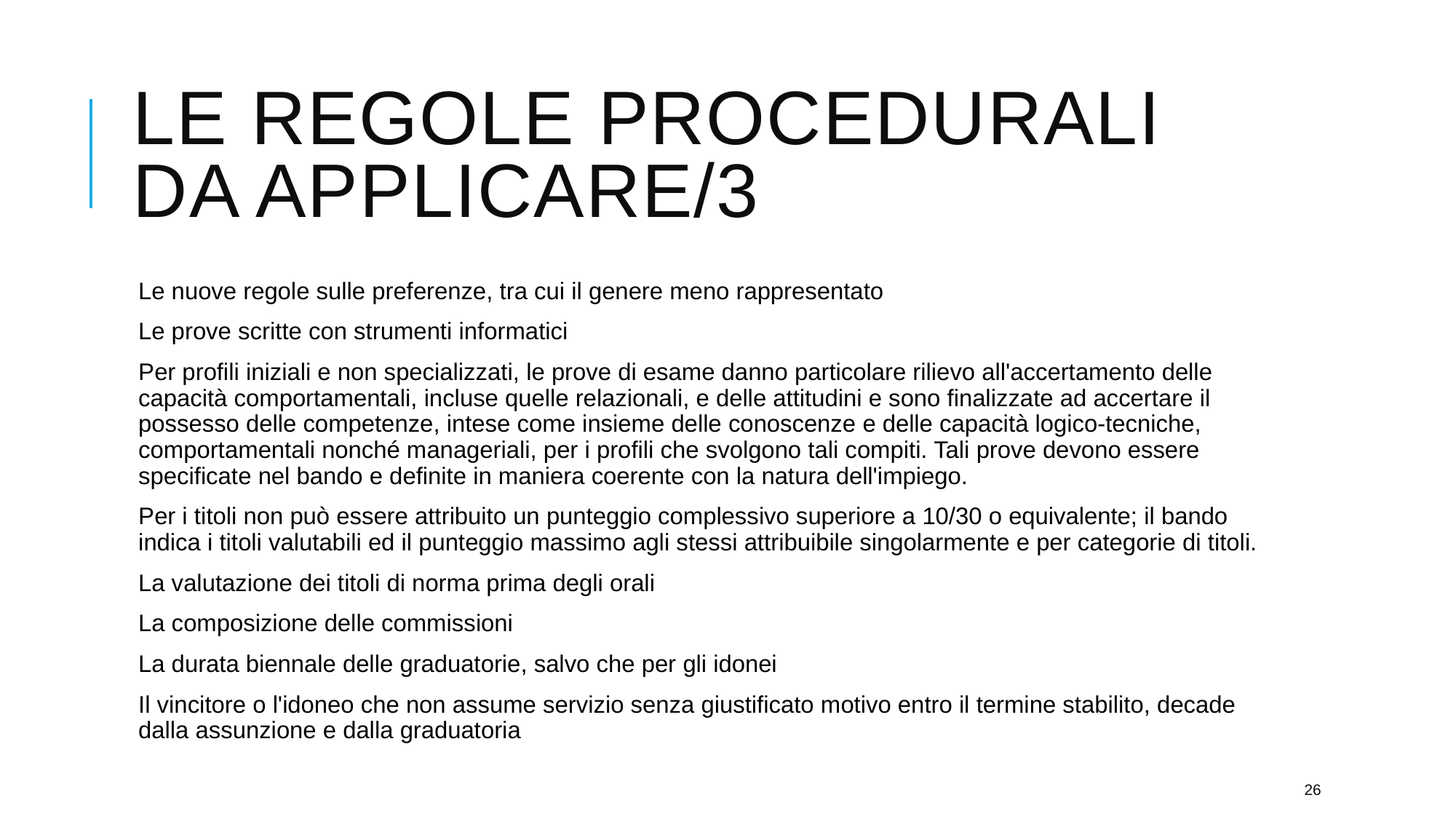

# LE REGOLE PROCEDURALI DA APPLICARE/3
Le nuove regole sulle preferenze, tra cui il genere meno rappresentato
Le prove scritte con strumenti informatici
Per profili iniziali e non specializzati, le prove di esame danno particolare rilievo all'accertamento delle capacità comportamentali, incluse quelle relazionali, e delle attitudini e sono finalizzate ad accertare il possesso delle competenze, intese come insieme delle conoscenze e delle capacità logico-tecniche, comportamentali nonché manageriali, per i profili che svolgono tali compiti. Tali prove devono essere specificate nel bando e definite in maniera coerente con la natura dell'impiego.
Per i titoli non può essere attribuito un punteggio complessivo superiore a 10/30 o equivalente; il bando indica i titoli valutabili ed il punteggio massimo agli stessi attribuibile singolarmente e per categorie di titoli.
La valutazione dei titoli di norma prima degli orali
La composizione delle commissioni
La durata biennale delle graduatorie, salvo che per gli idonei
Il vincitore o l'idoneo che non assume servizio senza giustificato motivo entro il termine stabilito, decade dalla assunzione e dalla graduatoria

26